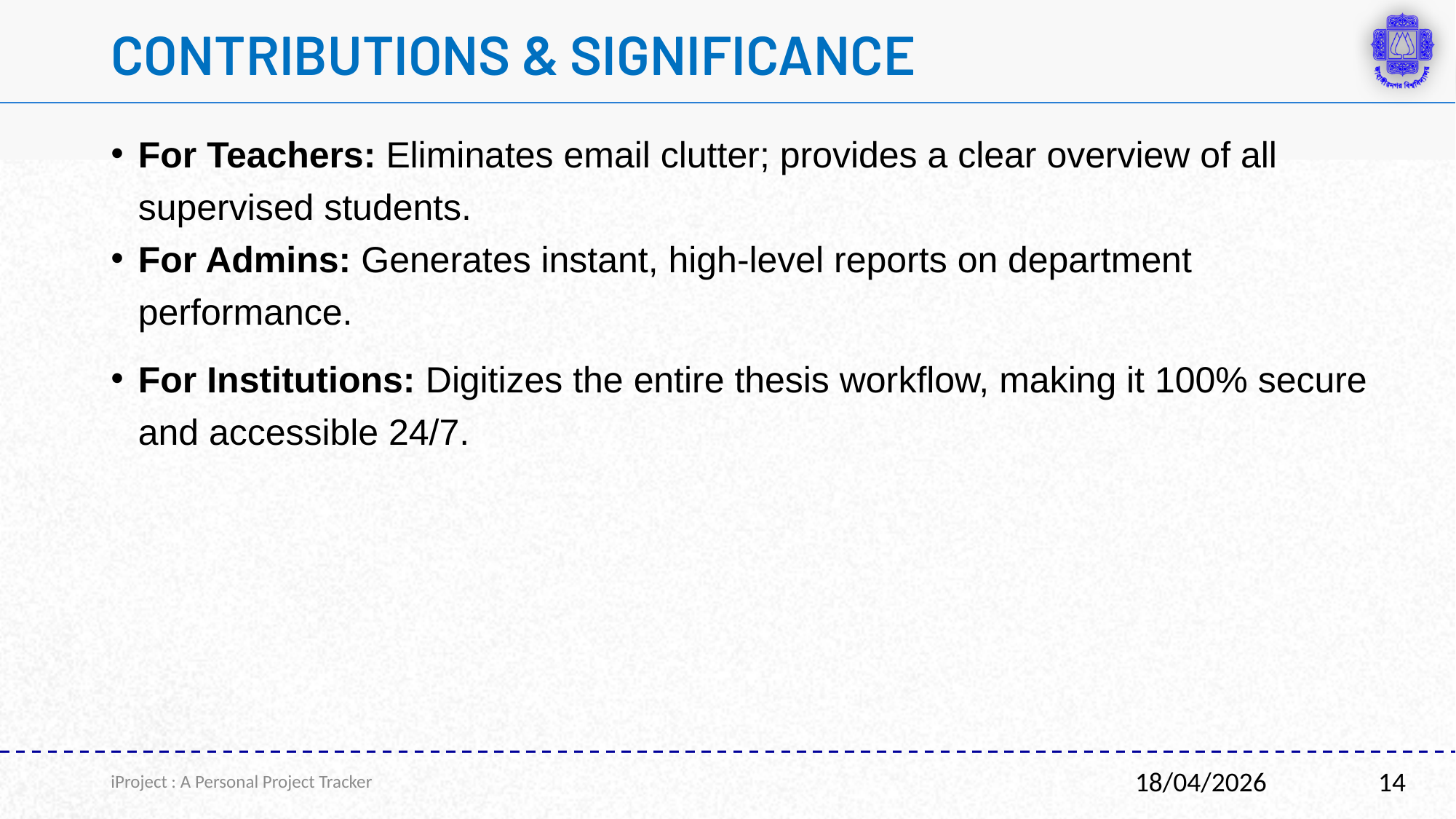

# Contributions & Significance
For Teachers: Eliminates email clutter; provides a clear overview of all supervised students.
For Admins: Generates instant, high-level reports on department performance.
For Institutions: Digitizes the entire thesis workflow, making it 100% secure and accessible 24/7.
iProject : A Personal Project Tracker
14